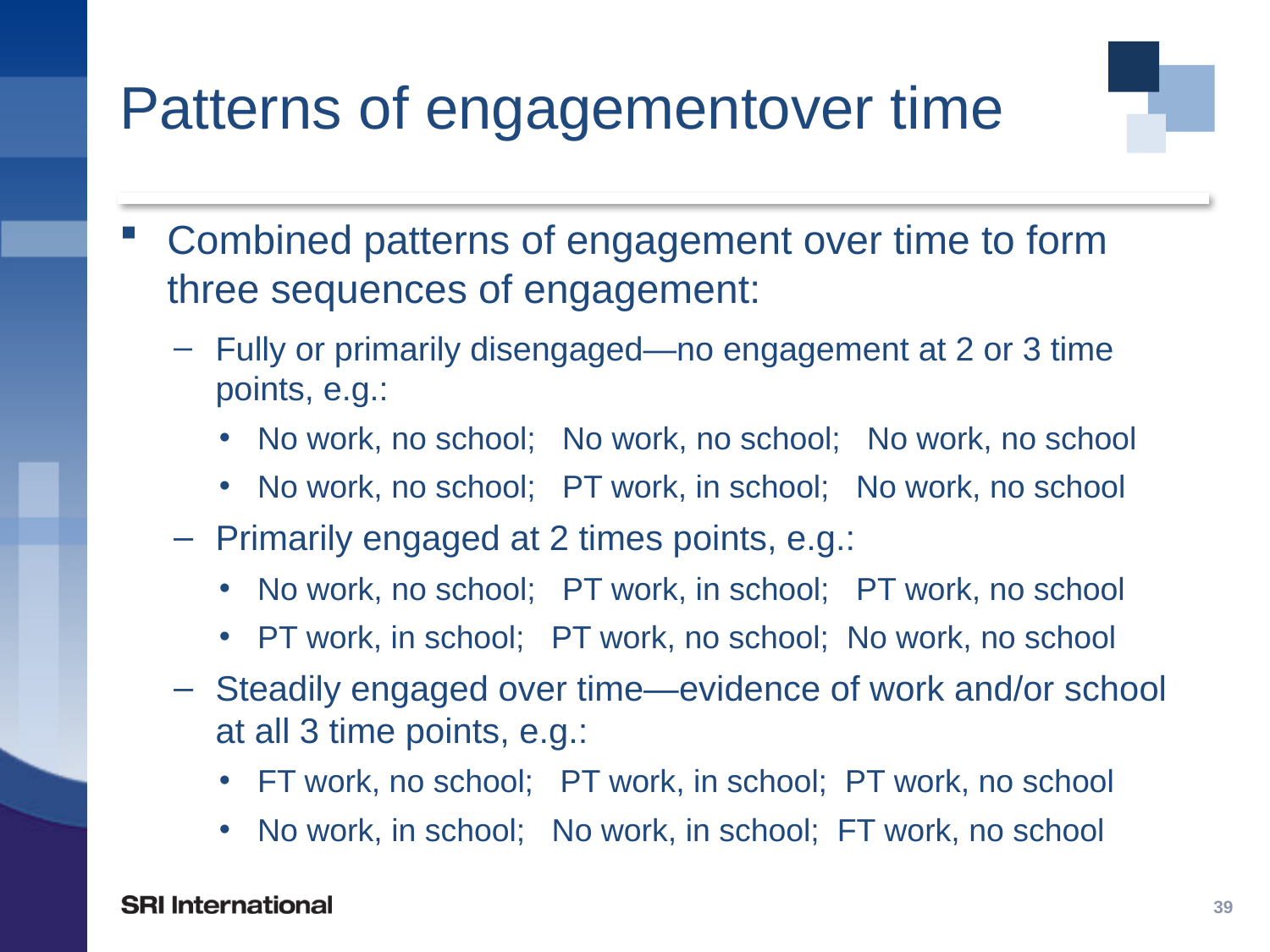

# Patterns of engagementover time
Combined patterns of engagement over time to form three sequences of engagement:
Fully or primarily disengaged—no engagement at 2 or 3 time points, e.g.:
No work, no school;   No work, no school;   No work, no school
No work, no school;   PT work, in school;   No work, no school
Primarily engaged at 2 times points, e.g.:
No work, no school;   PT work, in school;   PT work, no school
PT work, in school;   PT work, no school;  No work, no school
Steadily engaged over time—evidence of work and/or school at all 3 time points, e.g.:
FT work, no school;   PT work, in school;  PT work, no school
No work, in school;   No work, in school;  FT work, no school

39